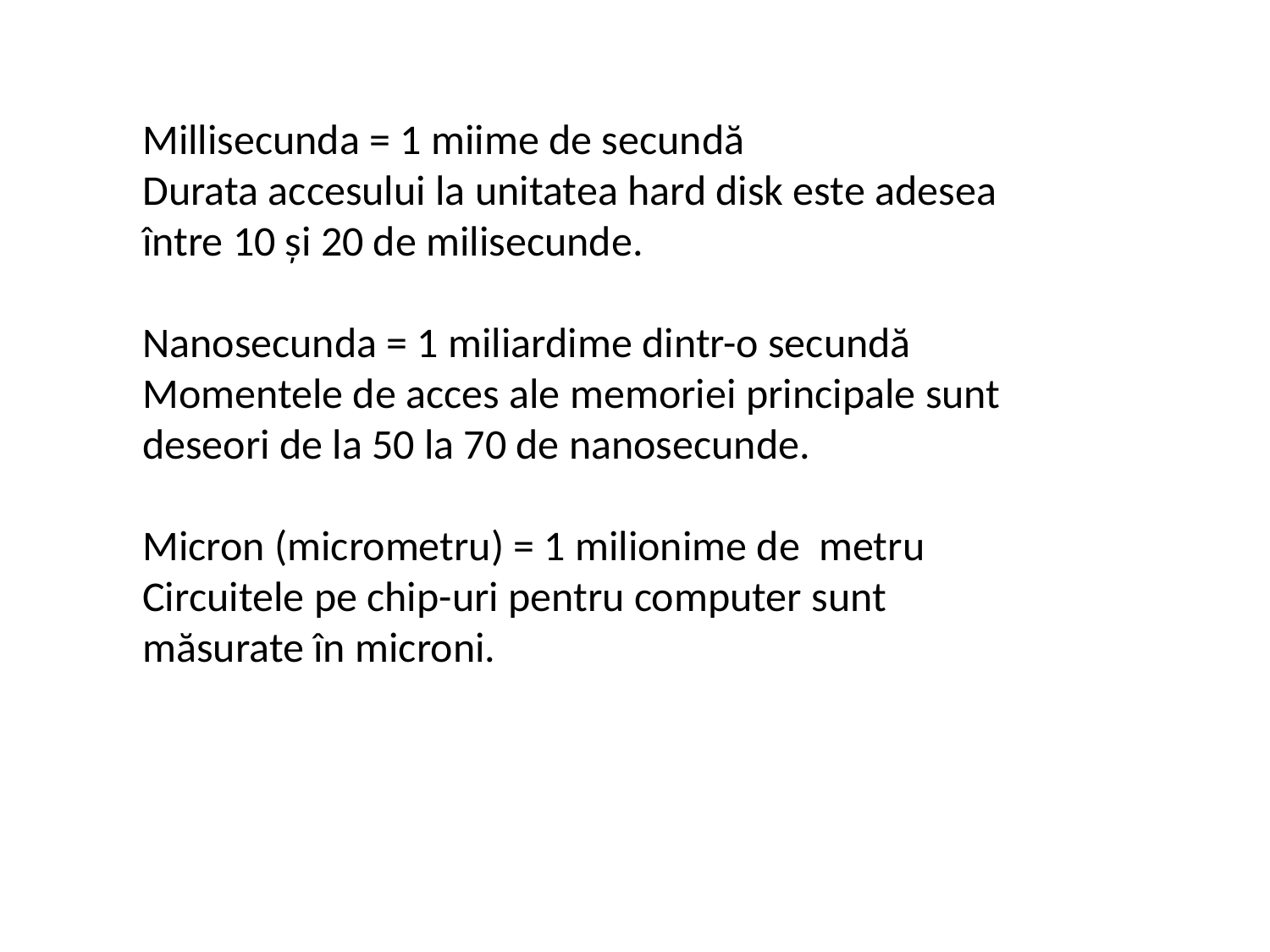

Millisecunda = 1 miime de secundă
Durata accesului la unitatea hard disk este adesea între 10 și 20 de milisecunde.

Nanosecunda = 1 miliardime dintr-o secundă
Momentele de acces ale memoriei principale sunt deseori de la 50 la 70 de nanosecunde.

Micron (micrometru) = 1 milionime de  metru
Circuitele pe chip-uri pentru computer sunt măsurate în microni.